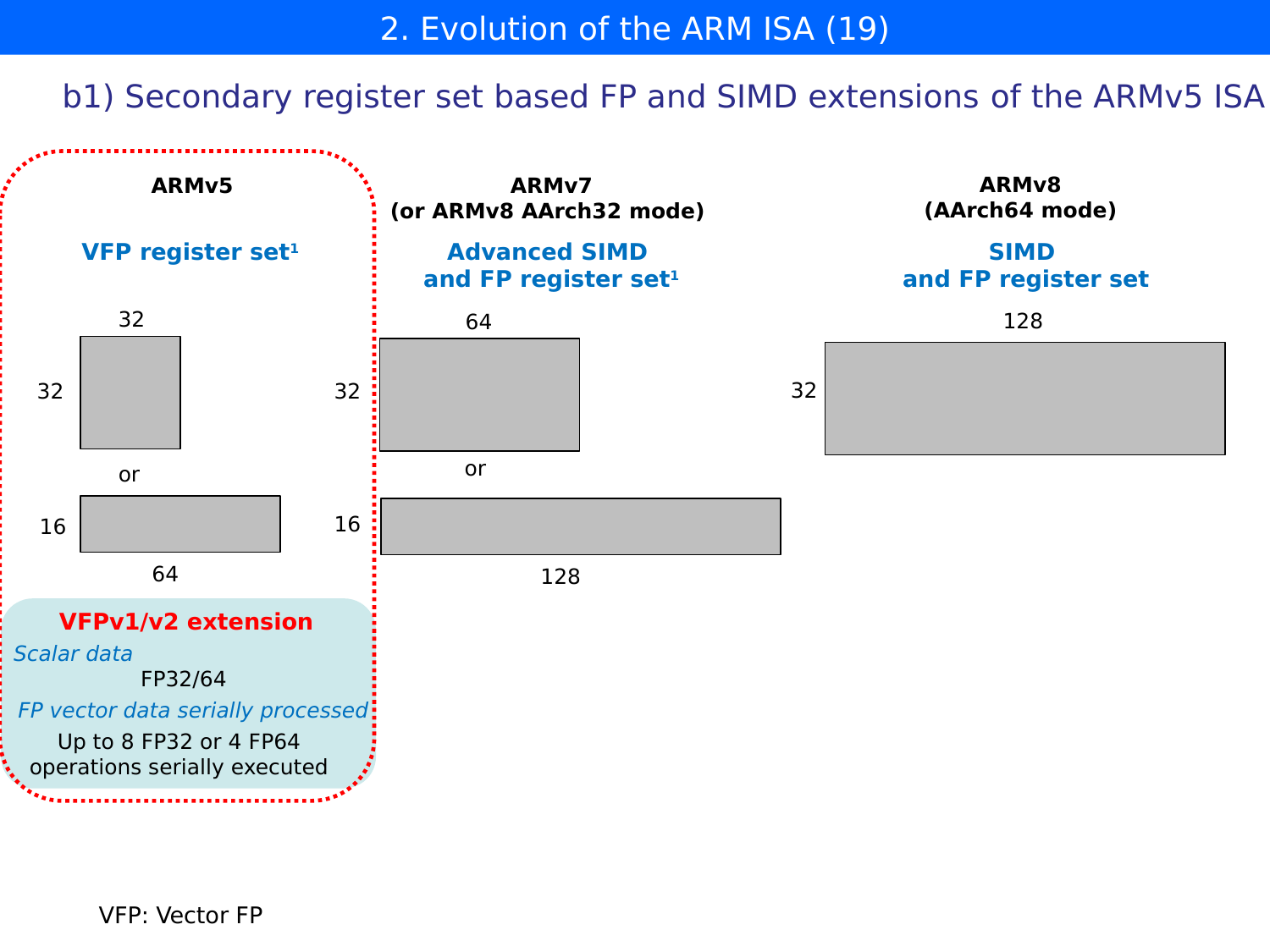

# 2. Evolution of the ARM ISA (19)
b1) Secondary register set based FP and SIMD extensions of the ARMv5 ISA

ARMv8
(AArch64 mode)
ARMv5
ARMv7
(or ARMv8 AArch32 mode)
Advanced SIMD
 and FP register set1
SIMD
 and FP register set
VFP register set1
32
128
64

32
32
32
or
or

16
16
64
128

VFPv1/v2 extension
Scalar data
FP32/64
FP vector data serially processed
Up to 8 FP32 or 4 FP64
operations serially executed
VFP: Vector FP